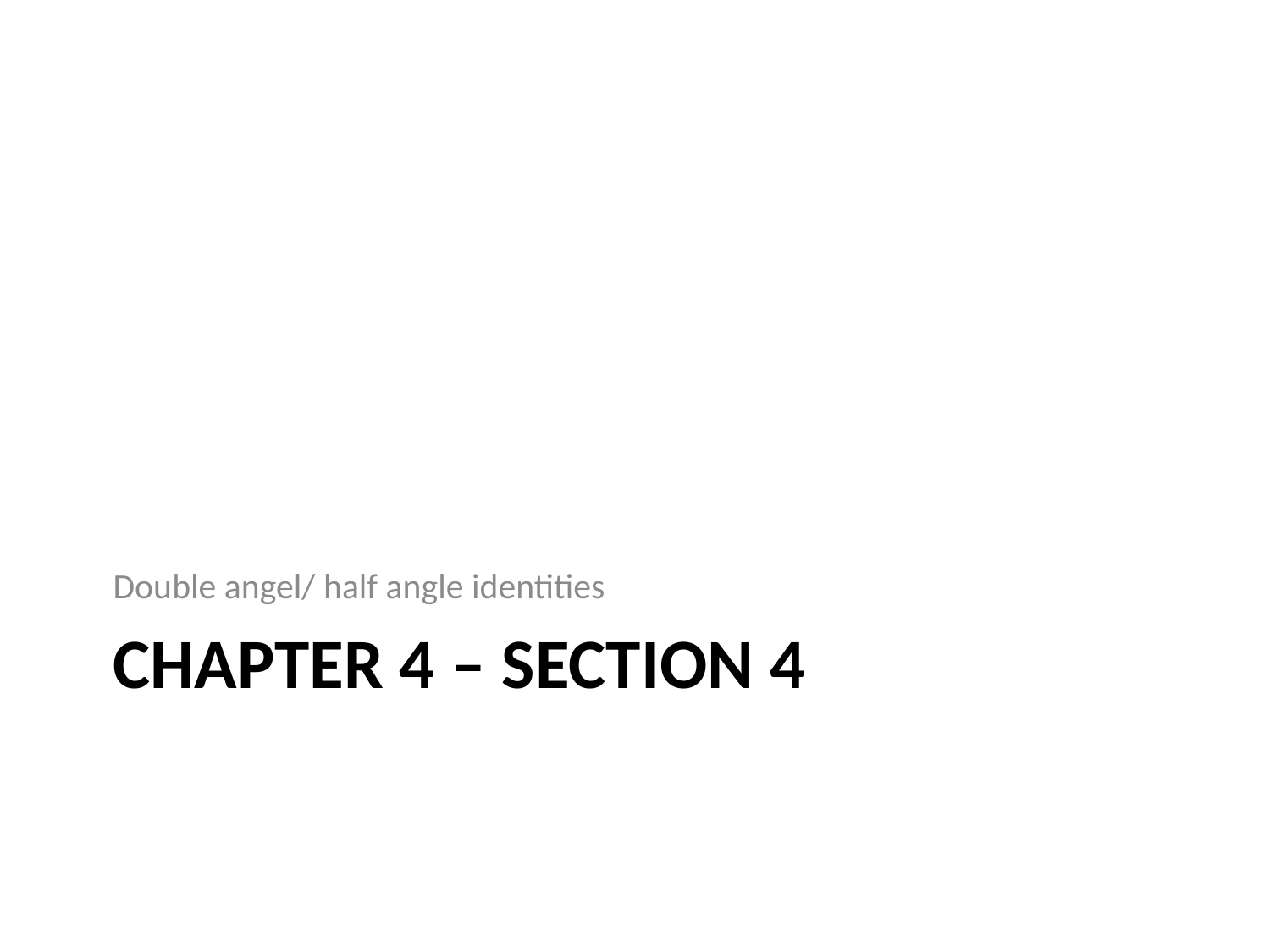

Double angel/ half angle identities
# Chapter 4 – section 4